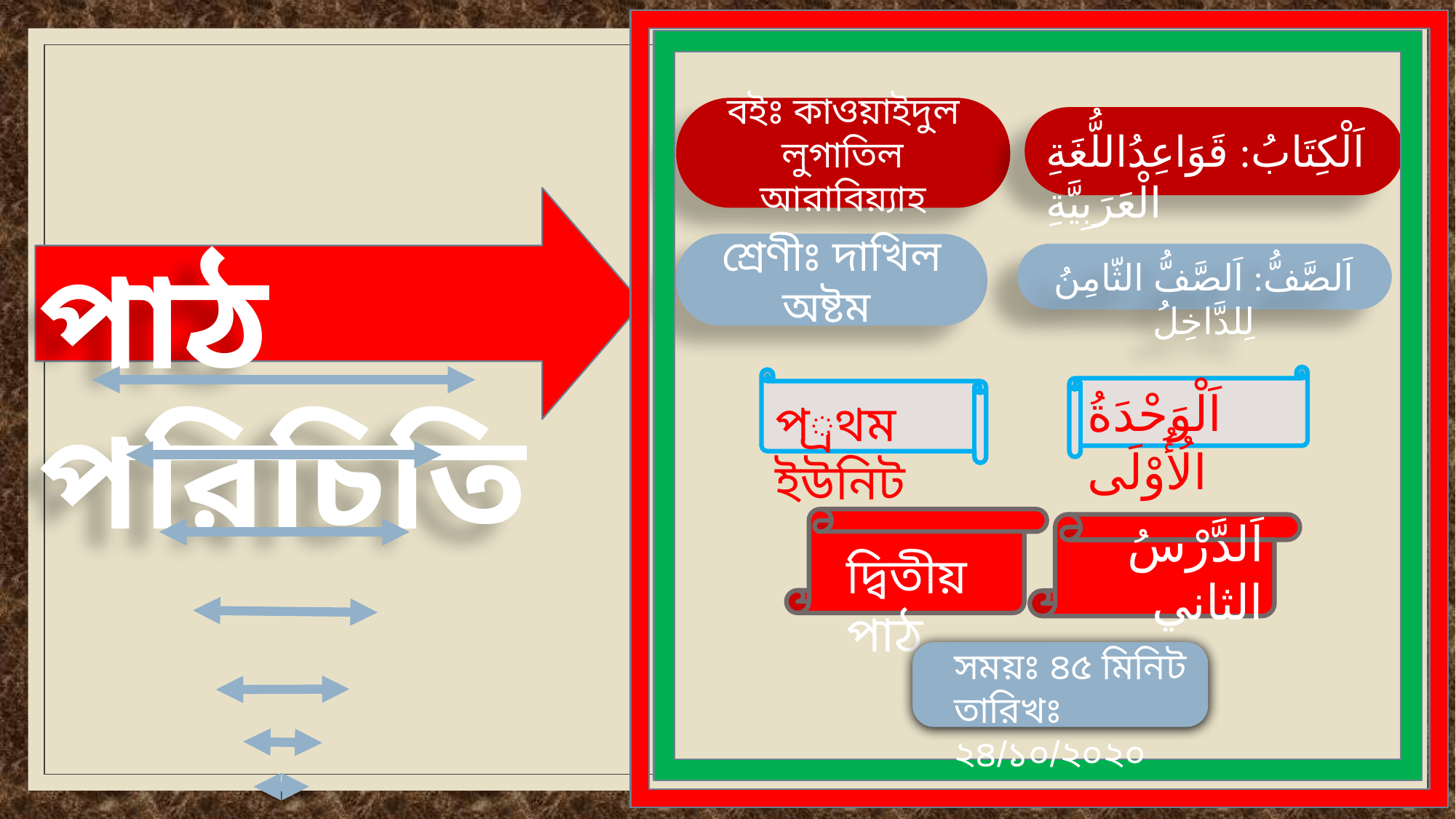

বইঃ কাওয়াইদুল লুগাতিল আরাবিয়্যাহ

اَلْكِتَابُ: قَوَاعِدُاللُّغَةِ الْعَرَبِيَّةِ

পাঠ পরিচিতি
শ্রেণীঃ দাখিল অষ্টম

اَلصَّفُّ: اَلصَّفُّ الثّامِنُ لِلدَّاخِلُ

اَلْوَحْدَةُ الُأُوْلَى

প্রথম ইউনিট

দ্বিতীয় পাঠ
اَلدَّرْسُ الثاني
সময়ঃ ৪৫ মিনিট
তারিখঃ ২৪/১০/২০২০